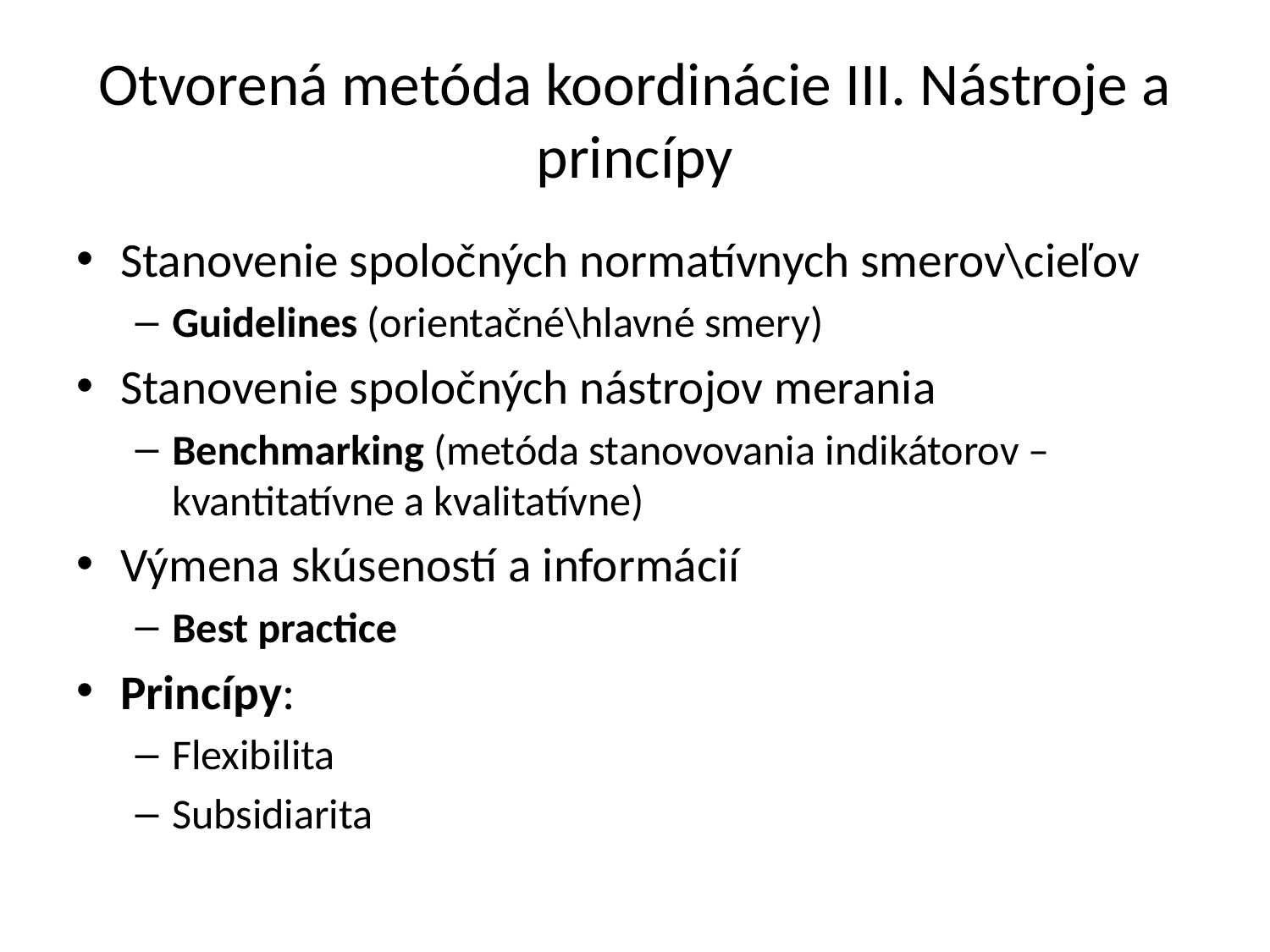

# Otvorená metóda koordinácie III. Nástroje a princípy
Stanovenie spoločných normatívnych smerov\cieľov
Guidelines (orientačné\hlavné smery)
Stanovenie spoločných nástrojov merania
Benchmarking (metóda stanovovania indikátorov – kvantitatívne a kvalitatívne)
Výmena skúseností a informácií
Best practice
Princípy:
Flexibilita
Subsidiarita